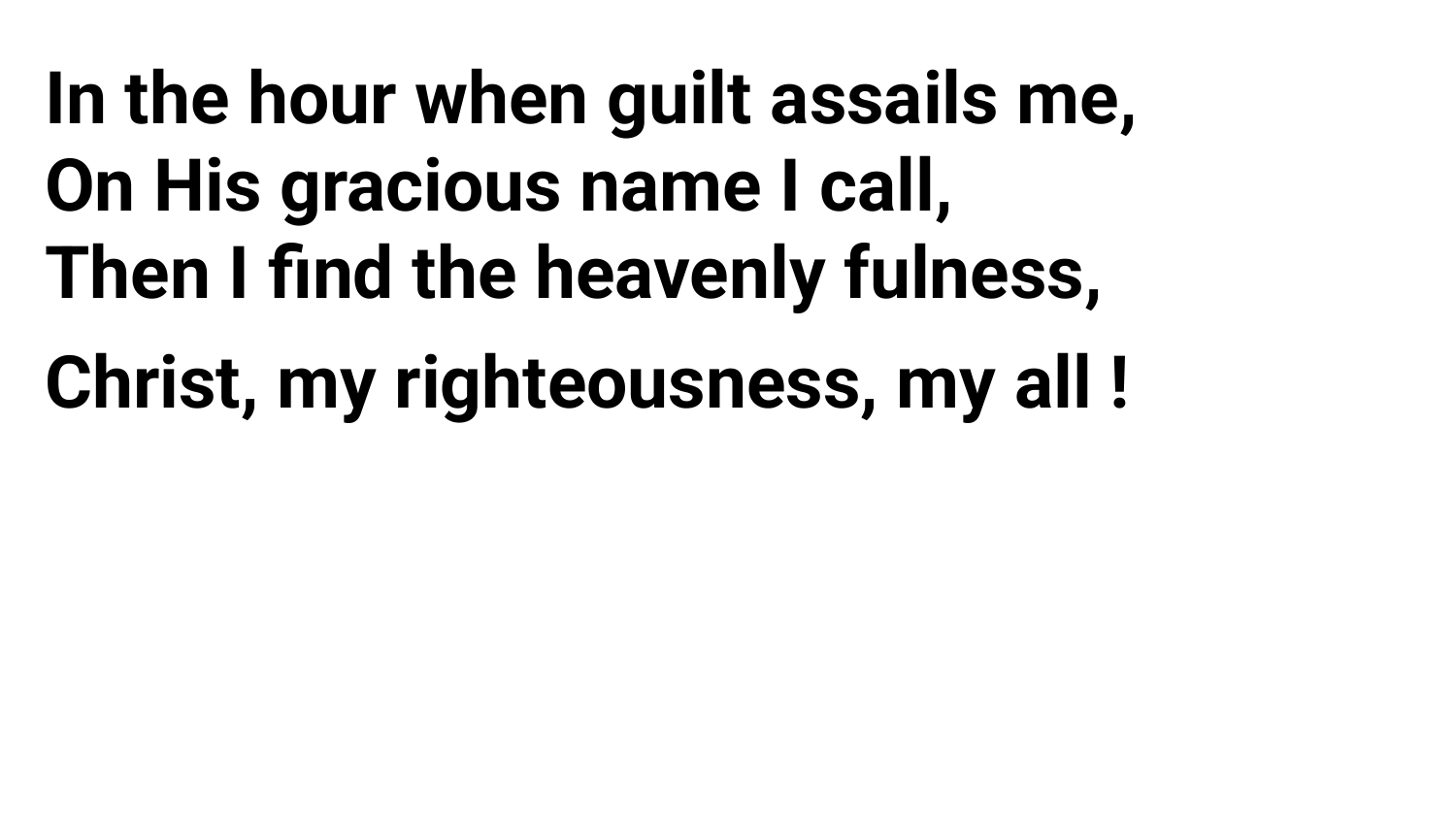

In the hour when guilt assails me,
On His gracious name I call,
Then I find the heavenly fulness,
Christ, my righteousness, my all !